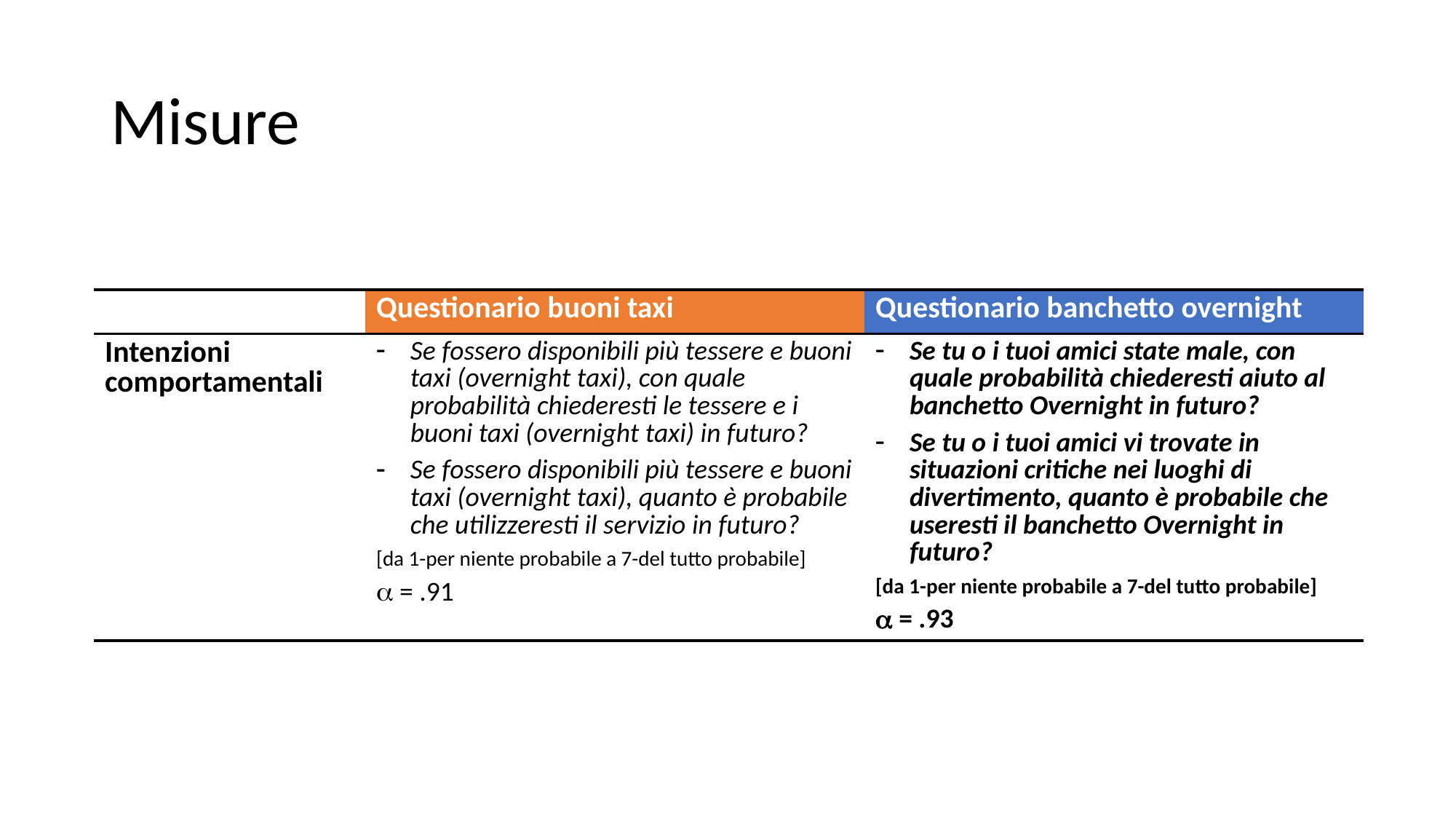

# Misure
|  | Questionario buoni taxi | Questionario banchetto overnight |
| --- | --- | --- |
| Intenzioni comportamentali | Se fossero disponibili più tessere e buoni taxi (overnight taxi), con quale probabilità chiederesti le tessere e i buoni taxi (overnight taxi) in futuro? Se fossero disponibili più tessere e buoni taxi (overnight taxi), quanto è probabile che utilizzeresti il servizio in futuro? [da 1-per niente probabile a 7-del tutto probabile] α = .91 | Se tu o i tuoi amici state male, con quale probabilità chiederesti aiuto al banchetto Overnight in futuro? Se tu o i tuoi amici vi trovate in situazioni critiche nei luoghi di divertimento, quanto è probabile che useresti il banchetto Overnight in futuro? [da 1-per niente probabile a 7-del tutto probabile] α = .93 |